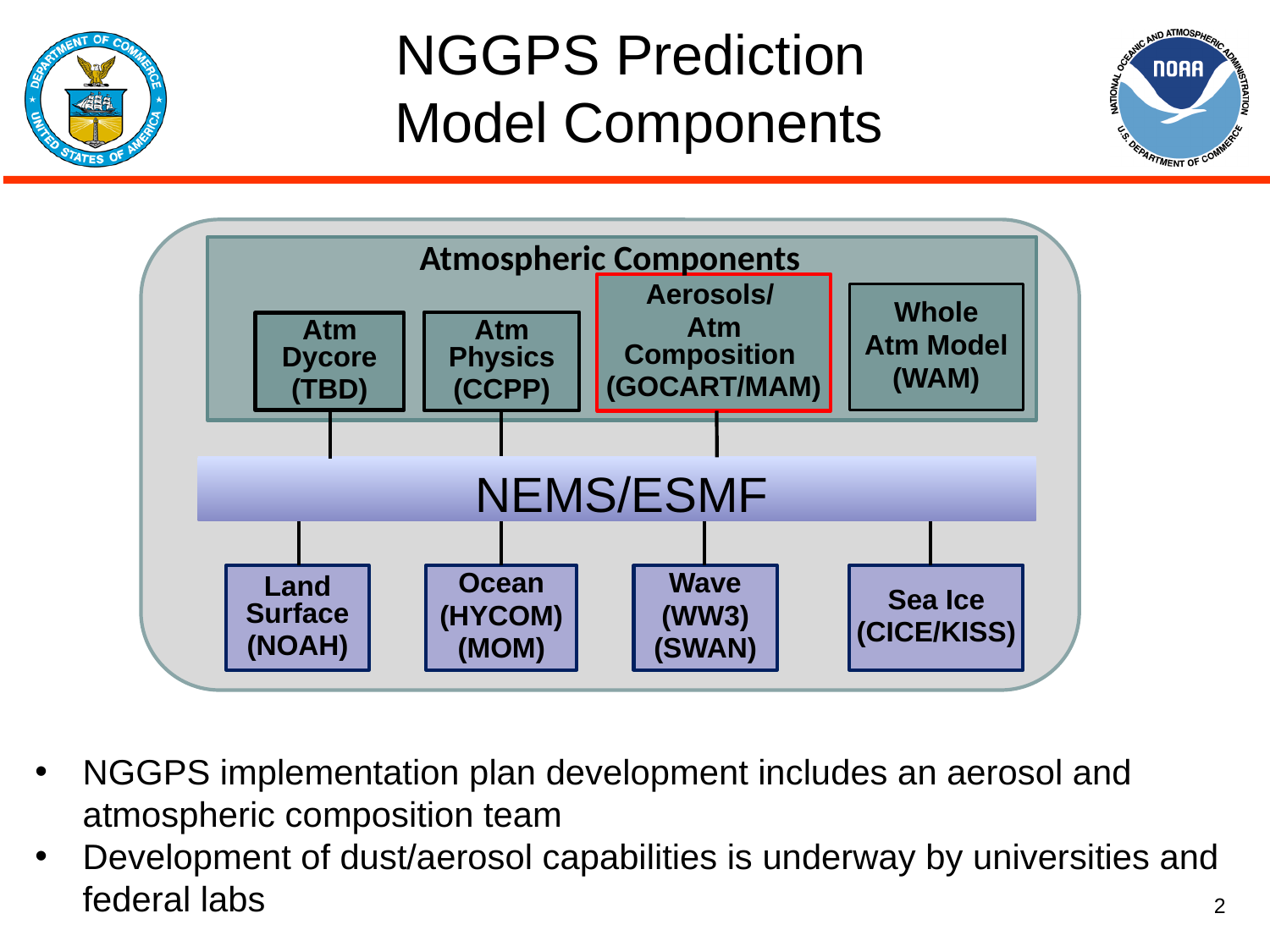

# NGGPS Prediction Model Components

Aerosols/
Atm Composition
(GOCART/MAM)
Atm Physics
(CCPP)
Atm Dycore
(TBD)
 NEMS/ESMF
Land Surface
(NOAH)
Ocean
(HYCOM)
(MOM)
Wave
(WW3)
(SWAN)
Sea Ice
(CICE/KISS)
Atmospheric Components
Whole
Atm Model
(WAM)
NGGPS implementation plan development includes an aerosol and atmospheric composition team
Development of dust/aerosol capabilities is underway by universities and federal labs